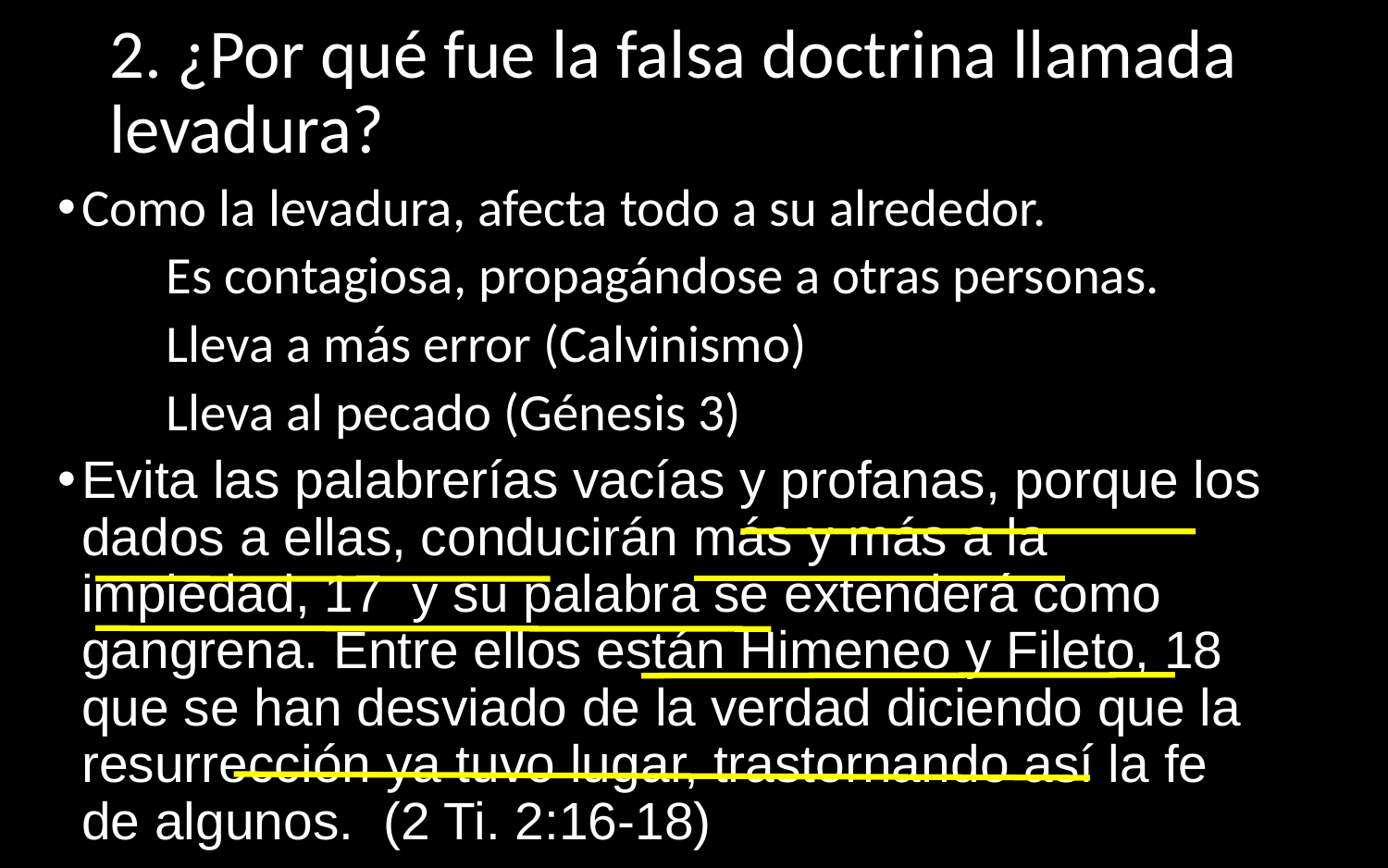

# 2. ¿Por qué fue la falsa doctrina llamada levadura?
Como la levadura, afecta todo a su alrededor.
	Es contagiosa, propagándose a otras personas.
	Lleva a más error (Calvinismo)
	Lleva al pecado (Génesis 3)
Evita las palabrerías vacías y profanas, porque los dados a ellas, conducirán más y más a la impiedad, 17  y su palabra se extenderá como gangrena. Entre ellos están Himeneo y Fileto, 18  que se han desviado de la verdad diciendo que la resurrección ya tuvo lugar, trastornando así la fe de algunos.  (2 Ti. 2:16-18)